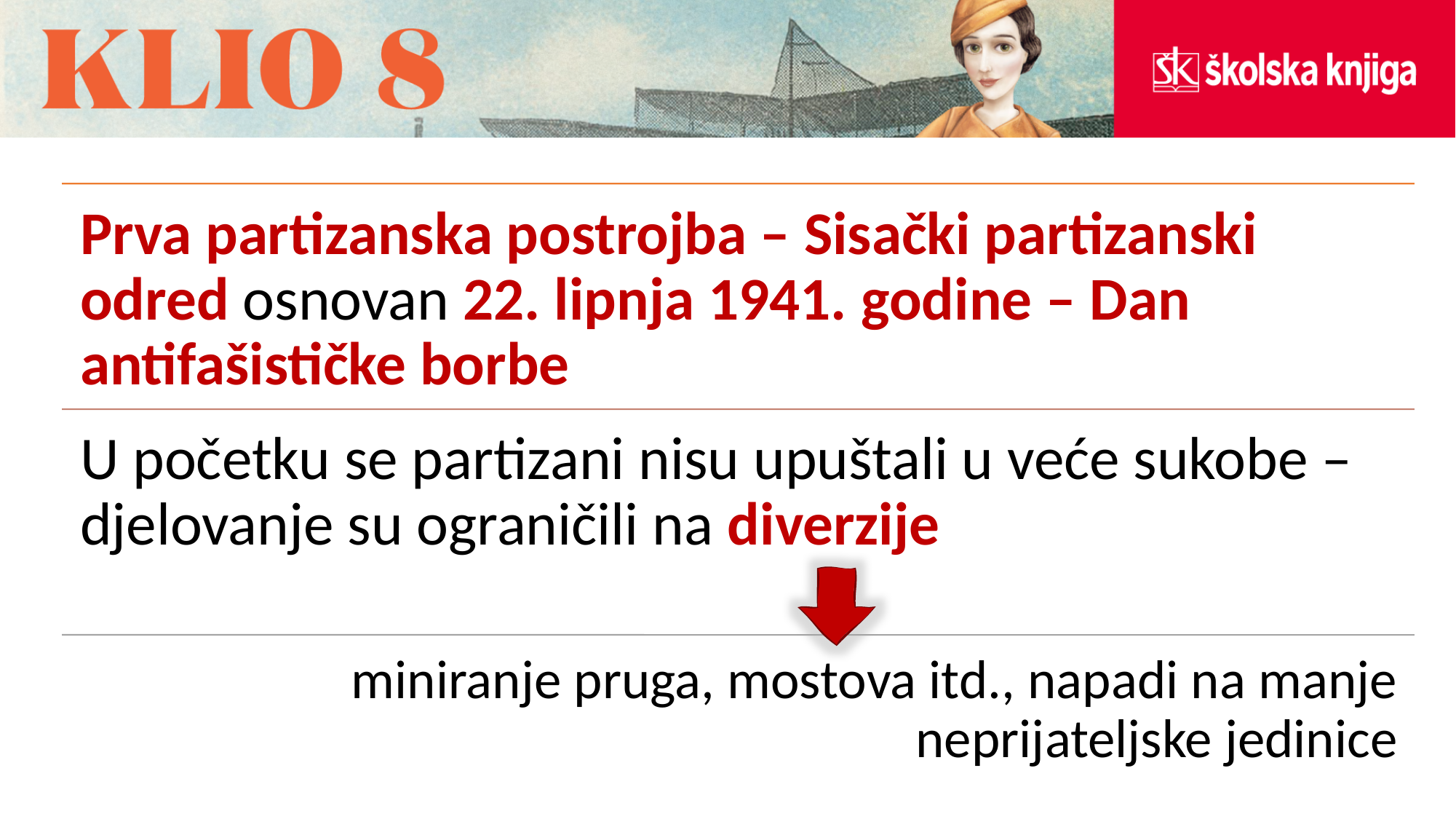

Prva partizanska postrojba – Sisački partizanski odred osnovan 22. lipnja 1941. godine – Dan antifašističke borbe
U početku se partizani nisu upuštali u veće sukobe – djelovanje su ograničili na diverzije
miniranje pruga, mostova itd., napadi na manje neprijateljske jedinice